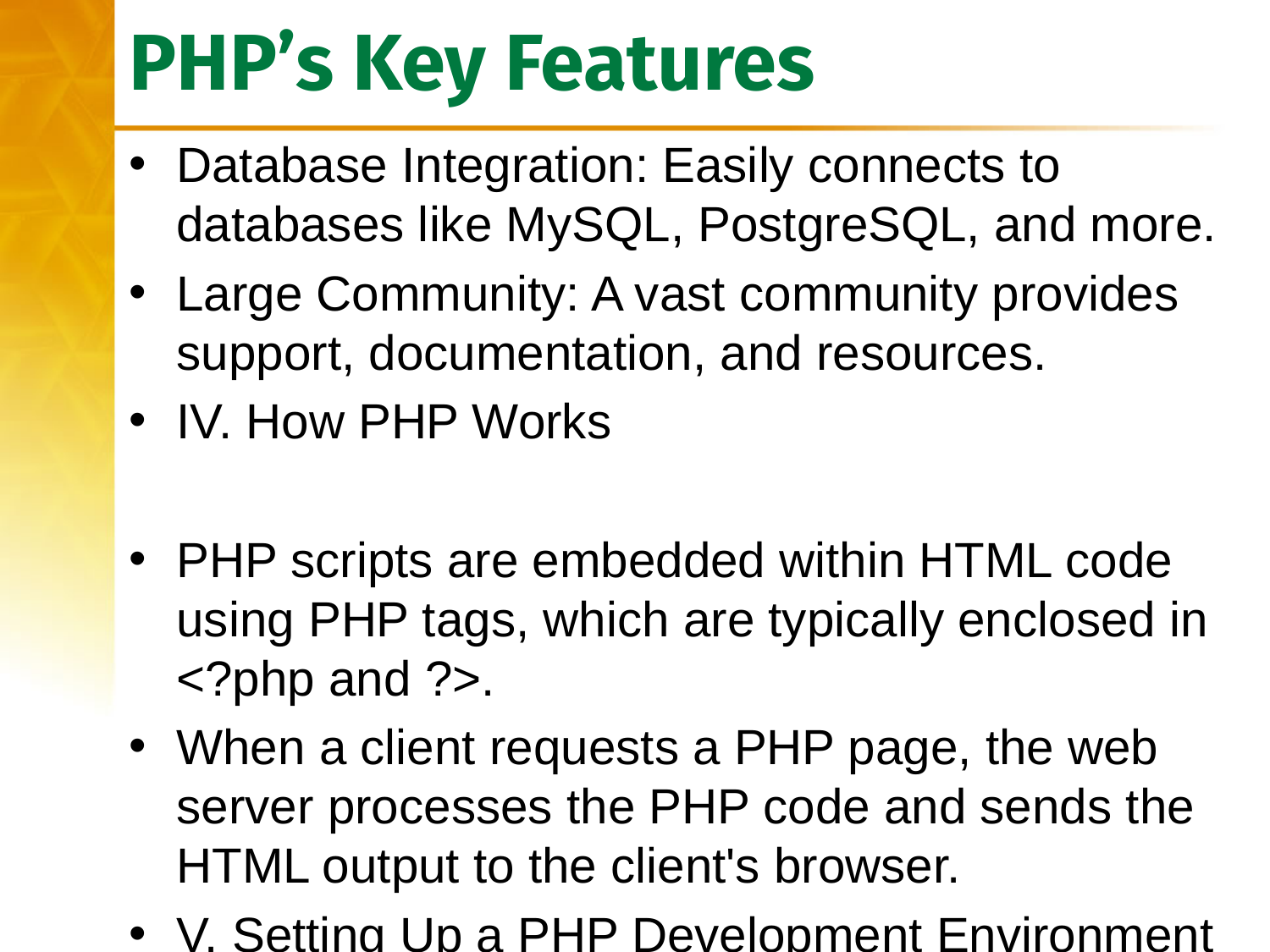

# PHP’s Key Features
Database Integration: Easily connects to databases like MySQL, PostgreSQL, and more.
Large Community: A vast community provides support, documentation, and resources.
IV. How PHP Works

PHP scripts are embedded within HTML code using PHP tags, which are typically enclosed in <?php and ?>.
When a client requests a PHP page, the web server processes the PHP code and sends the HTML output to the client's browser.
V. Setting Up a PHP Development Environment

To develop and test PHP applications, you need a local development environment. Popular choices include XAMPP, WAMP, or MAMP for Windows, Linux, or macOS, respectively.
These environments include a web server (Apache), a database server (MySQL), and PHP itself.
VI. Basic PHP Syntax

Variables: PHP variables start with a dollar sign ($), e.g., $variable_name.
Data Types: PHP supports various data types, including integers, floating-point numbers, strings, arrays, and more.
Operators: PHP supports arithmetic, assignment, comparison, and logical operators.
Conditional Statements: if, else, and switch for decision-making.
Loops: for, while, and foreach for repetitive tasks.
Functions: Create reusable code blocks with functions.
VII. Hello World Example

A simple PHP script to print "Hello, World!" to the web page.
php
Copy code
<?php
  echo "Hello, World!";
?>
VIII. Running PHP Scripts

PHP scripts can be executed in various ways:
In a web browser by accessing a PHP file hosted on a web server.
Through the command line using the php command to run PHP scripts.
Using integrated development environments (IDEs) or code editors.
IX. Conclusion

PHP is a powerful and versatile server-side scripting language widely used for web development.
Understanding PHP's syntax, features, and how to set up a development environment is essential for creating dynamic web applications.
X. Questions and Discussion

Encourage questions and discussions to reinforce key concepts and address any uncertainties about PHP.